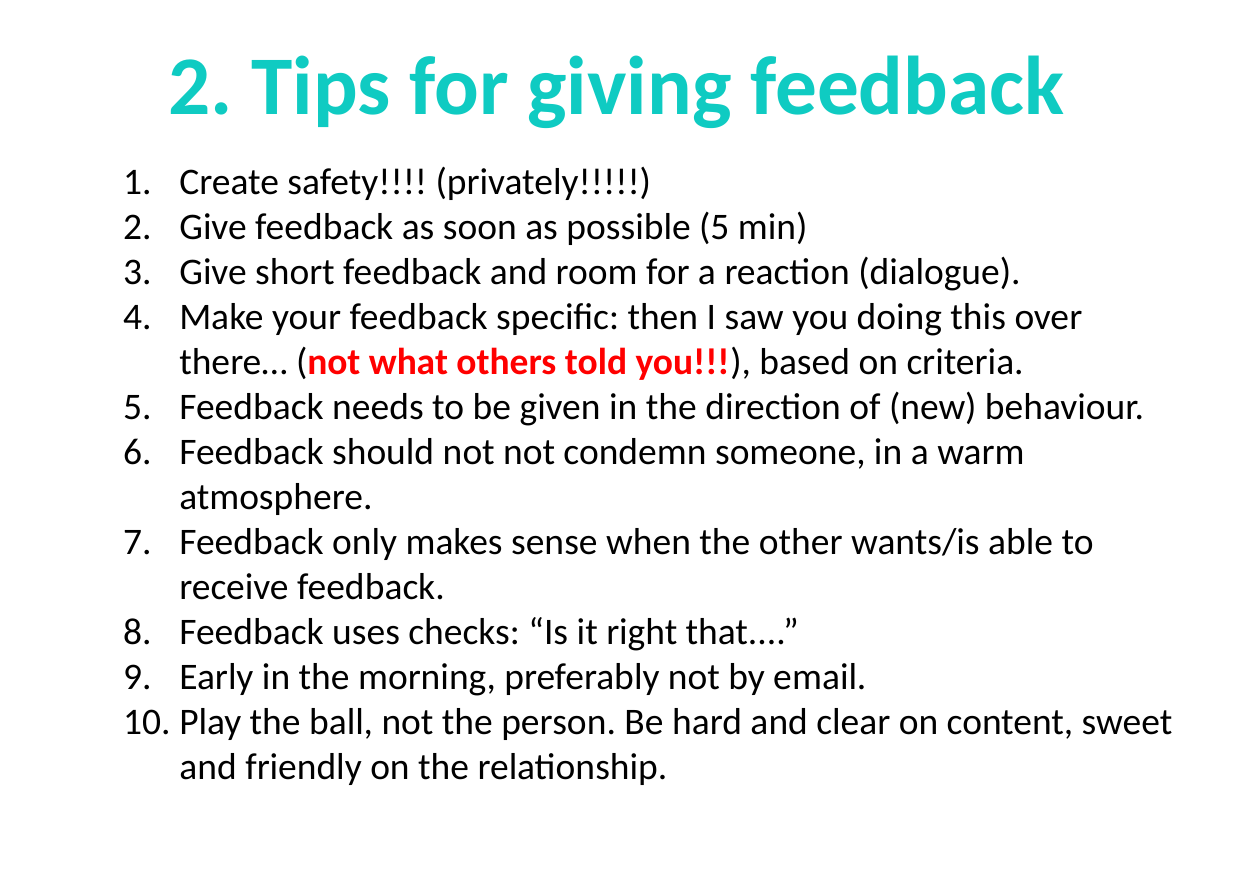

# 2. Tips for giving feedback
Create safety!!!! (privately!!!!!)
Give feedback as soon as possible (5 min)
Give short feedback and room for a reaction (dialogue).
Make your feedback specific: then I saw you doing this over there… (not what others told you!!!), based on criteria.
Feedback needs to be given in the direction of (new) behaviour.
Feedback should not not condemn someone, in a warm atmosphere.
Feedback only makes sense when the other wants/is able to receive feedback.
Feedback uses checks: “Is it right that....”
Early in the morning, preferably not by email.
Play the ball, not the person. Be hard and clear on content, sweet and friendly on the relationship.